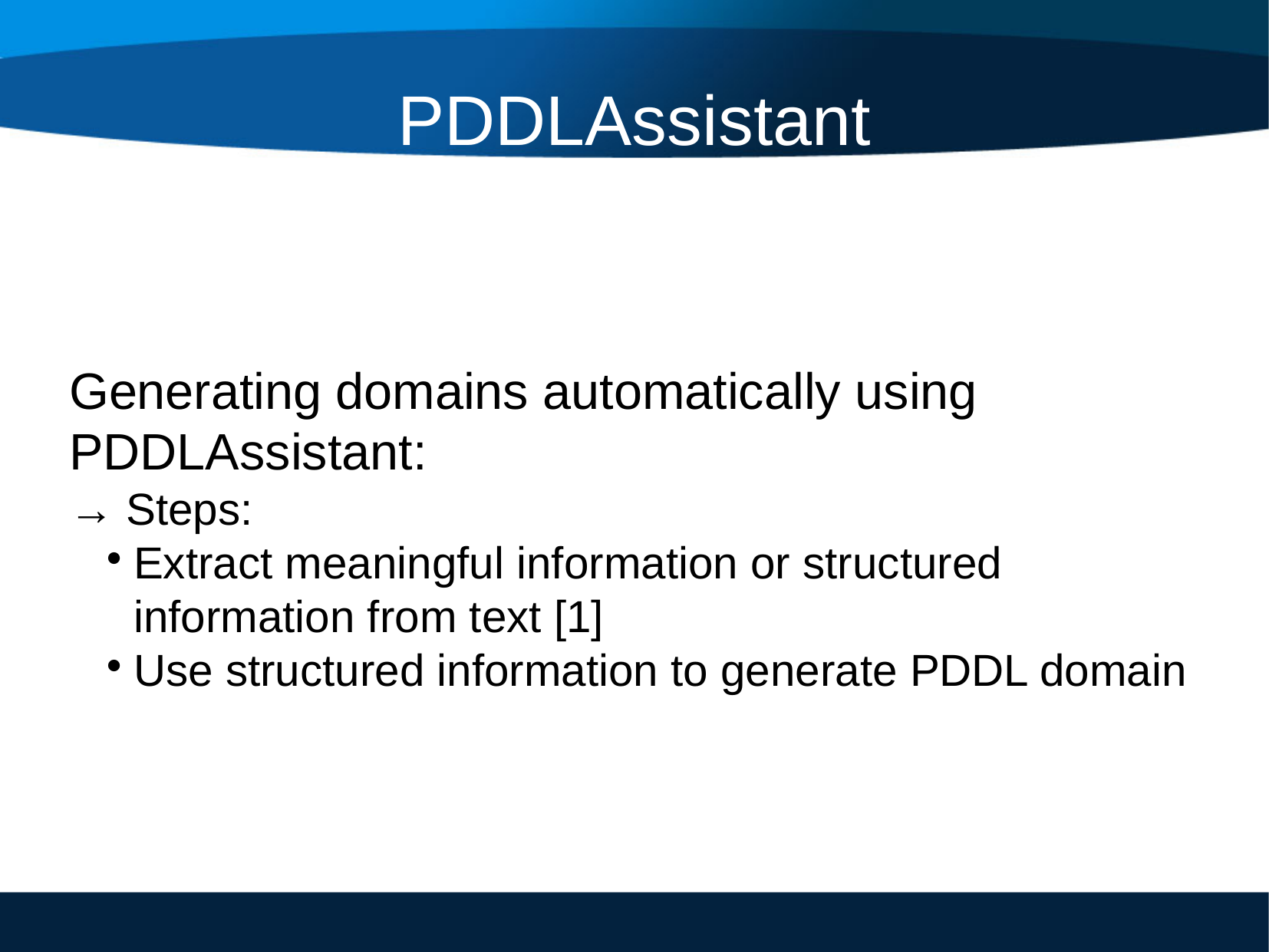

PDDLAssistant
Generating domains automatically using PDDLAssistant:
→ Steps:
Extract meaningful information or structured information from text [1]
Use structured information to generate PDDL domain